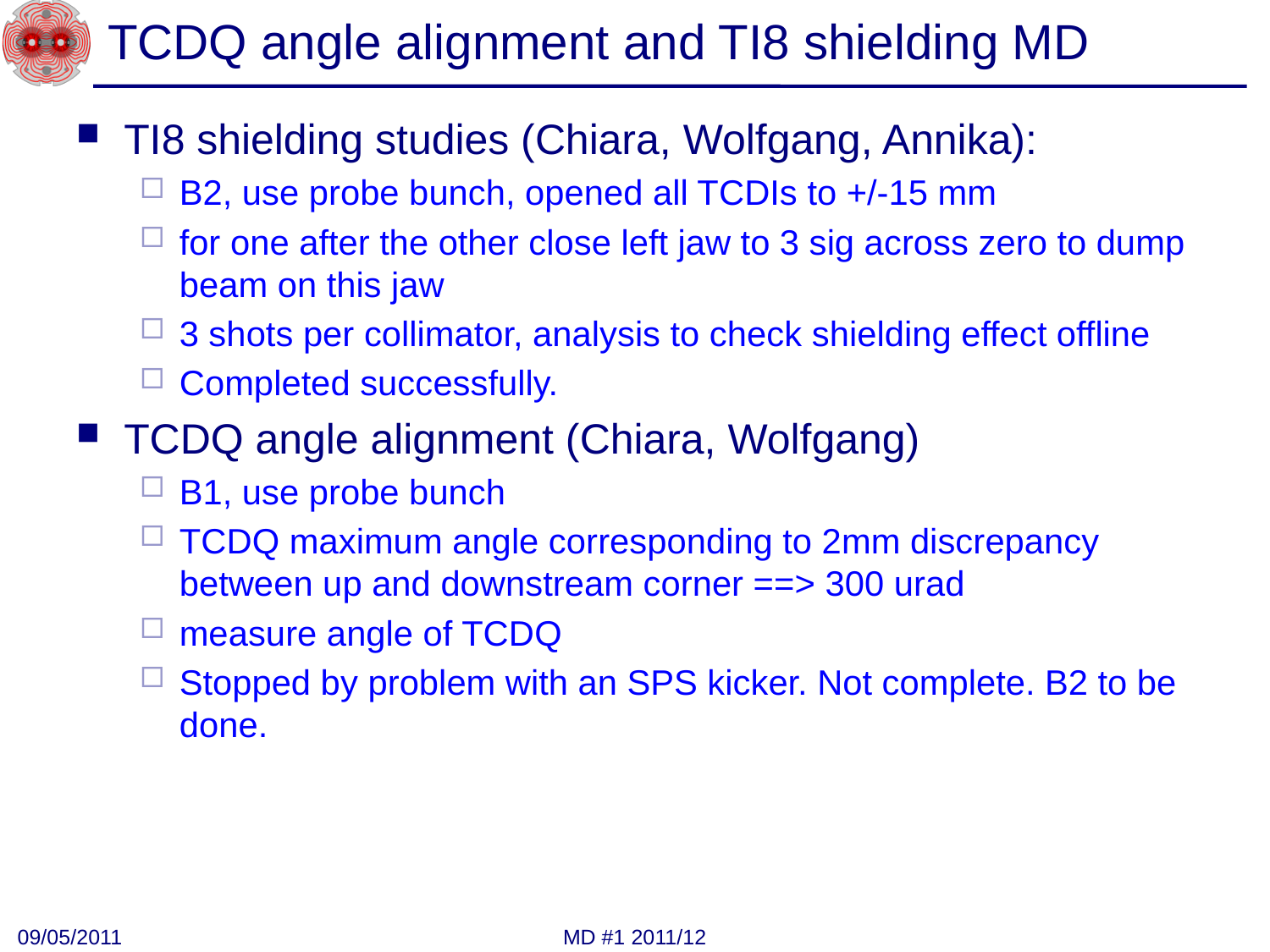

# TCDQ angle alignment and TI8 shielding MD
TI8 shielding studies (Chiara, Wolfgang, Annika):
B2, use probe bunch, opened all TCDIs to +/-15 mm
for one after the other close left jaw to 3 sig across zero to dump beam on this jaw
3 shots per collimator, analysis to check shielding effect offline
Completed successfully.
TCDQ angle alignment (Chiara, Wolfgang)
B1, use probe bunch
TCDQ maximum angle corresponding to 2mm discrepancy between up and downstream corner ==> 300 urad
measure angle of TCDQ
Stopped by problem with an SPS kicker. Not complete. B2 to be done.
09/05/2011
MD #1 2011/12